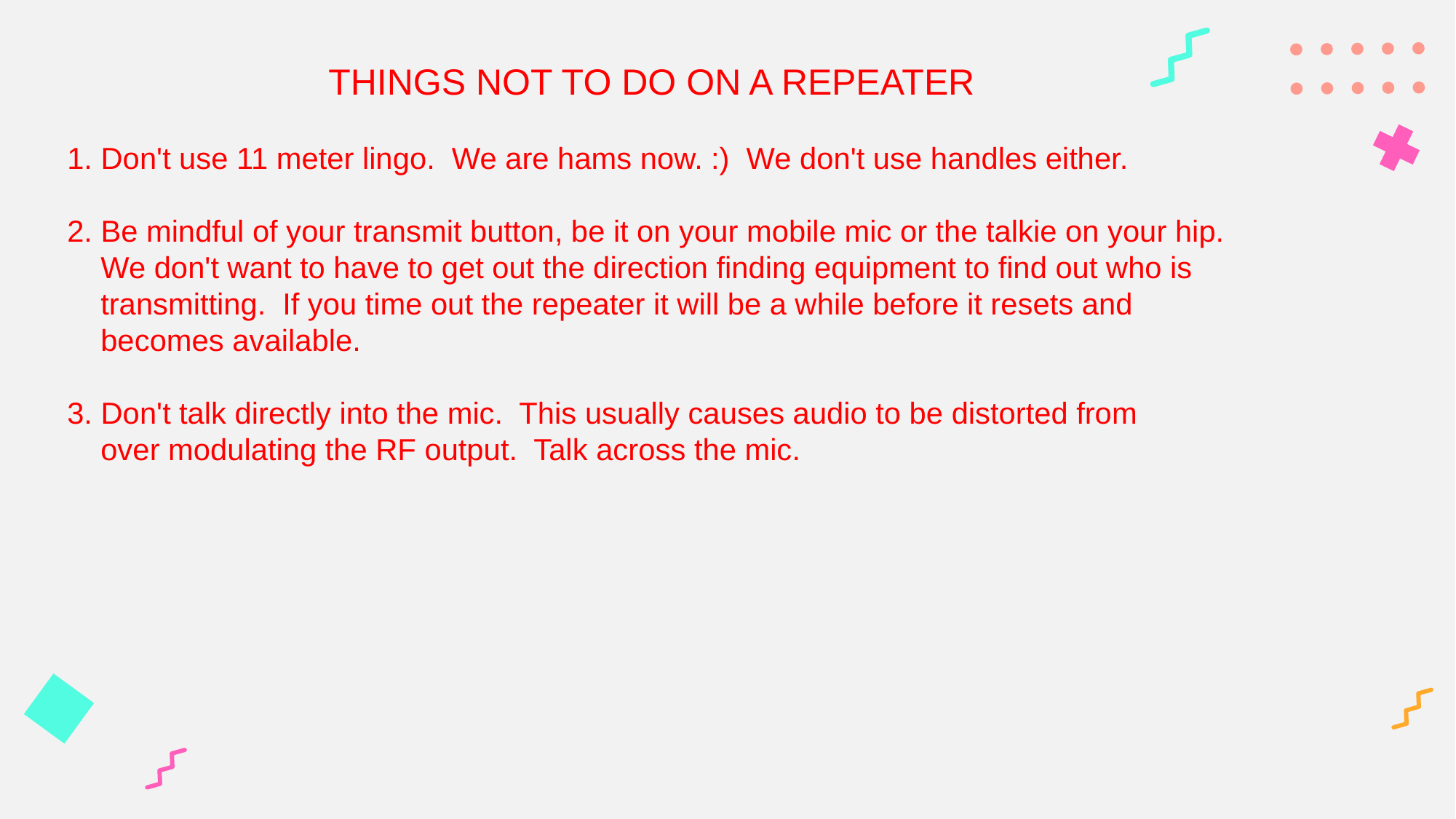

THINGS NOT TO DO ON A REPEATER

1. Don't use 11 meter lingo.  We are hams now. :)  We don't use handles either.

2. Be mindful of your transmit button, be it on your mobile mic or the talkie on your hip.
    We don't want to have to get out the direction finding equipment to find out who is
    transmitting.  If you time out the repeater it will be a while before it resets and
    becomes available.

3. Don't talk directly into the mic.  This usually causes audio to be distorted from
    over modulating the RF output.  Talk across the mic.